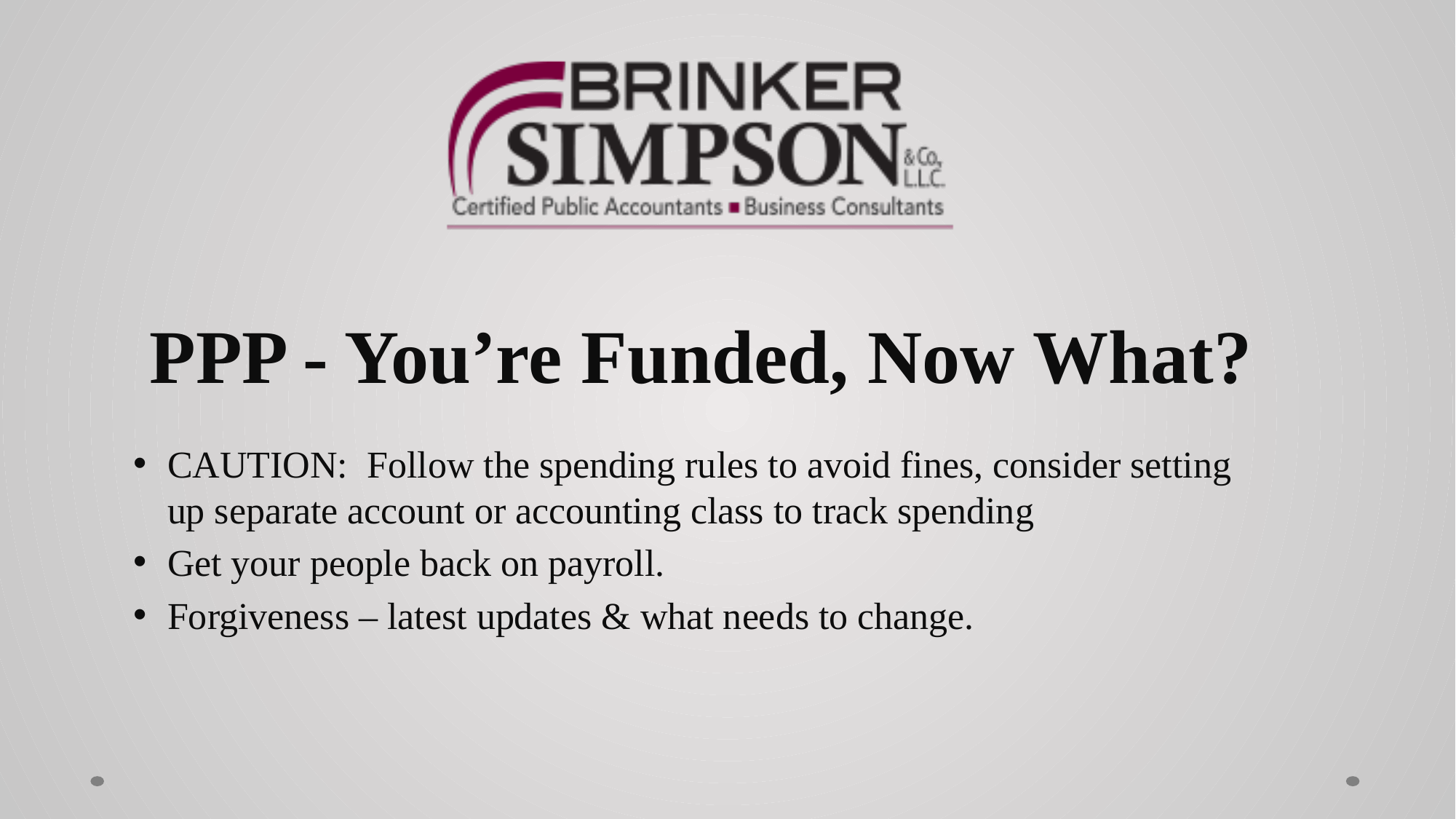

PPP - You’re Funded, Now What?

CAUTION:  Follow the spending rules to avoid fines, consider setting up separate account or accounting class to track spending
Get your people back on payroll.
Forgiveness – latest updates & what needs to change.